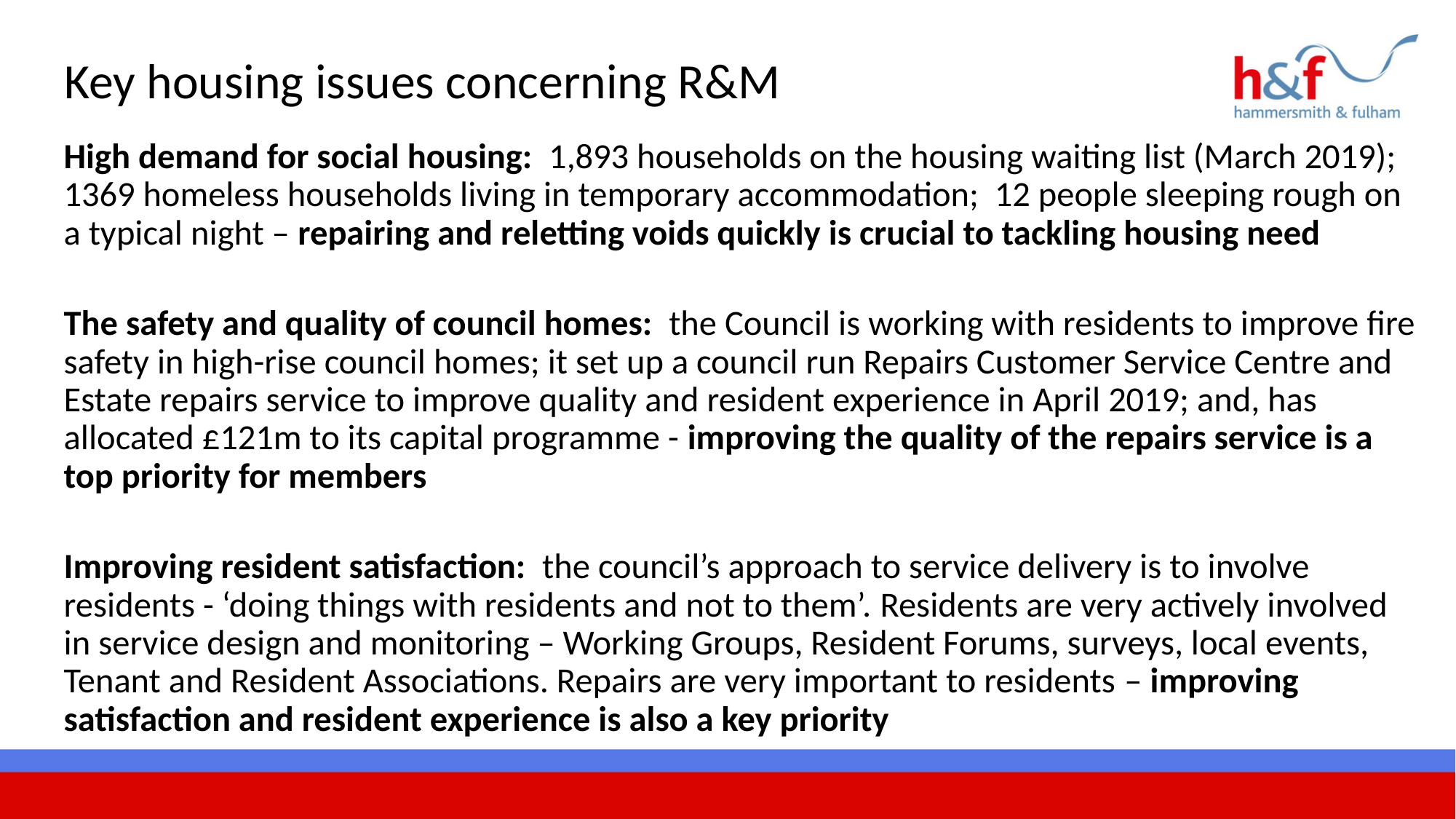

# Key housing issues concerning R&M
High demand for social housing:  1,893 households on the housing waiting list (March 2019); 1369 homeless households living in temporary accommodation;  12 people sleeping rough on a typical night – repairing and reletting voids quickly is crucial to tackling housing need

The safety and quality of council homes:  the Council is working with residents to improve fire safety in high-rise council homes; it set up a council run Repairs Customer Service Centre and Estate repairs service to improve quality and resident experience in April 2019; and, has allocated £121m to its capital programme - improving the quality of the repairs service is a top priority for members

Improving resident satisfaction:  the council’s approach to service delivery is to involve residents - ‘doing things with residents and not to them’. Residents are very actively involved in service design and monitoring – Working Groups, Resident Forums, surveys, local events, Tenant and Resident Associations. Repairs are very important to residents – improving satisfaction and resident experience is also a key priority